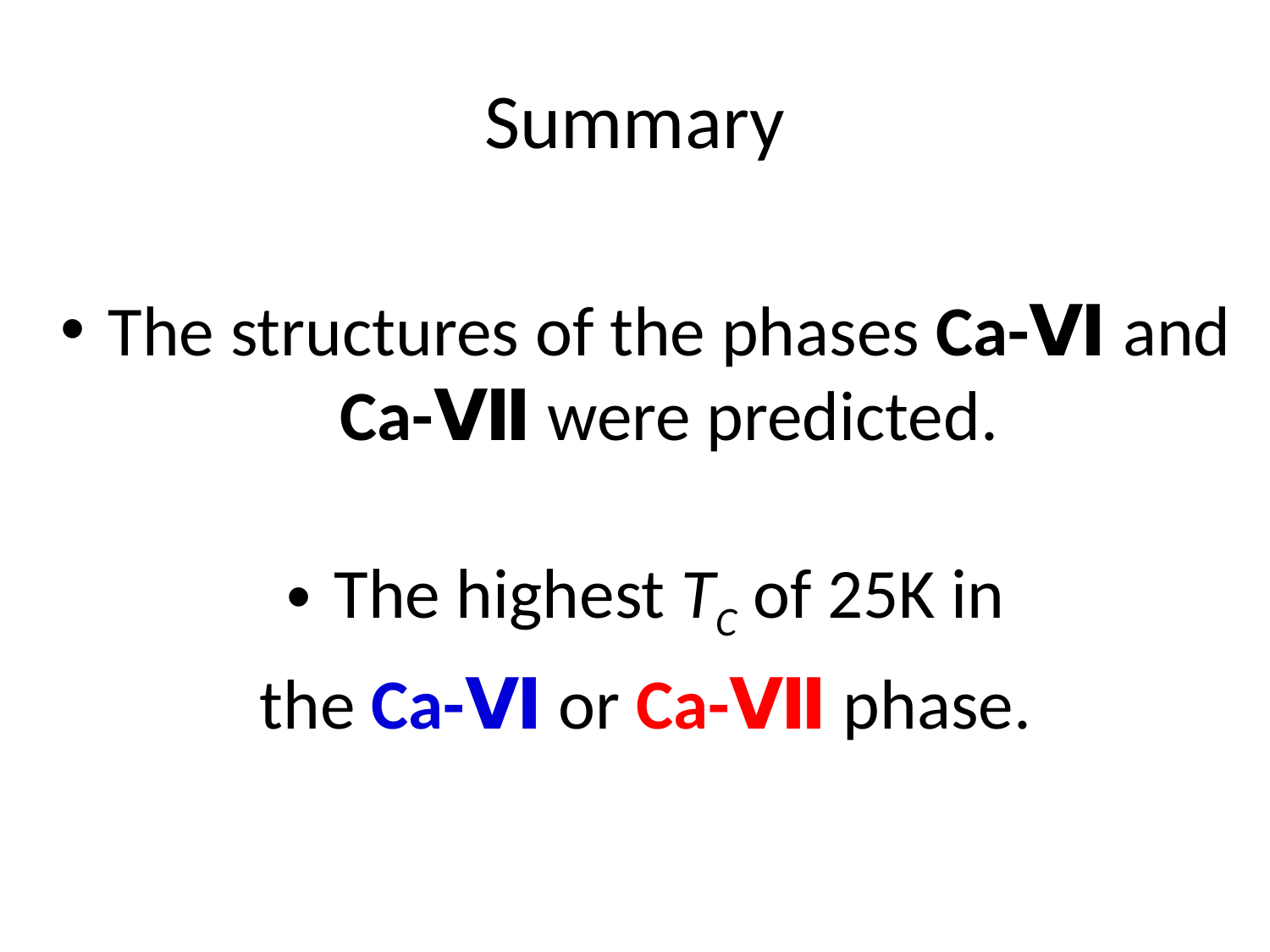

# Summary
The structures of the phases Ca-Ⅵ and Ca-Ⅶ were predicted.

The highest TC of 25K in
the Ca-Ⅵ or Ca-Ⅶ phase.